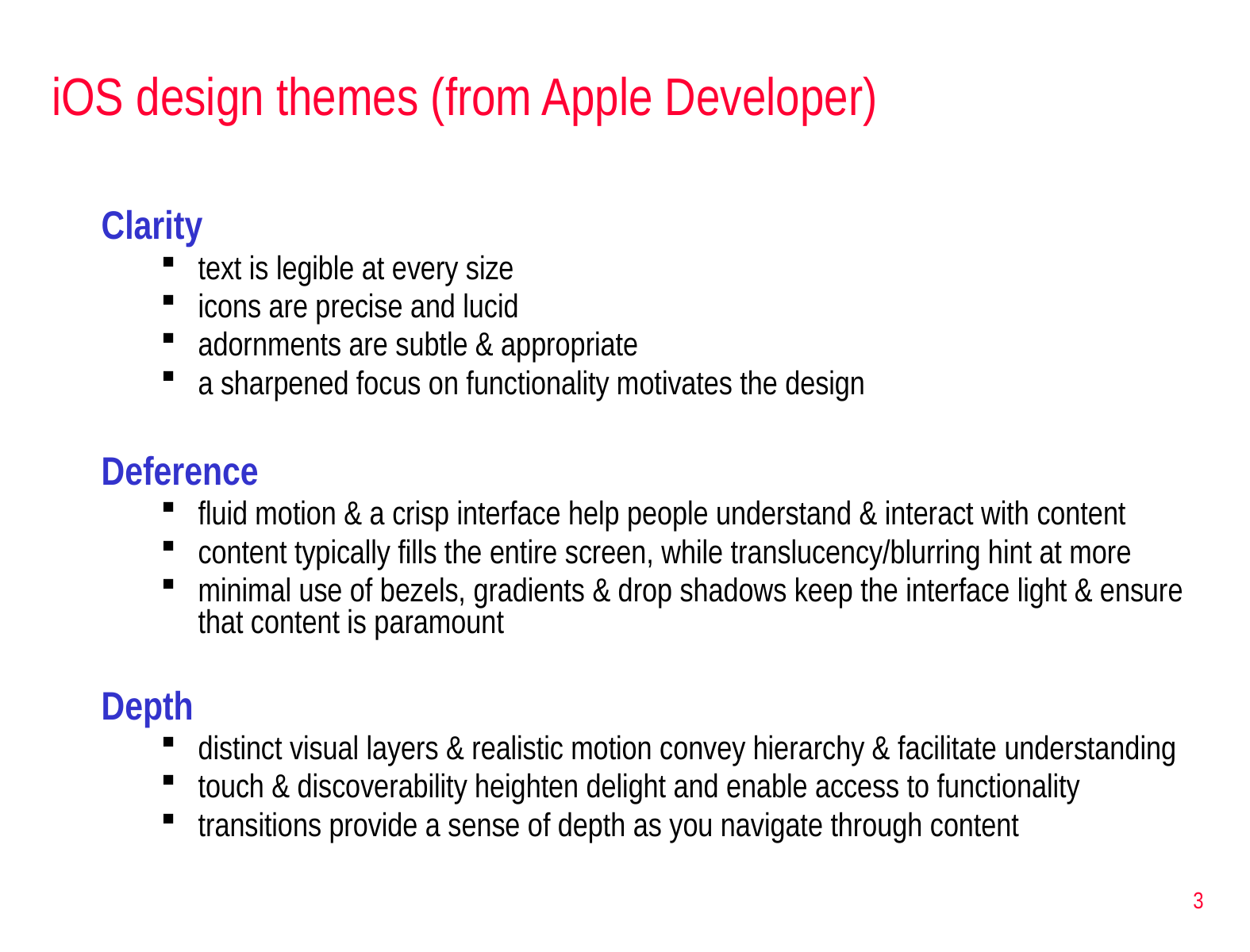

# iOS design themes (from Apple Developer)
Clarity
text is legible at every size
icons are precise and lucid
adornments are subtle & appropriate
a sharpened focus on functionality motivates the design

Deference
fluid motion & a crisp interface help people understand & interact with content
content typically fills the entire screen, while translucency/blurring hint at more
minimal use of bezels, gradients & drop shadows keep the interface light & ensure that content is paramount

Depth
distinct visual layers & realistic motion convey hierarchy & facilitate understanding
touch & discoverability heighten delight and enable access to functionality
transitions provide a sense of depth as you navigate through content
3